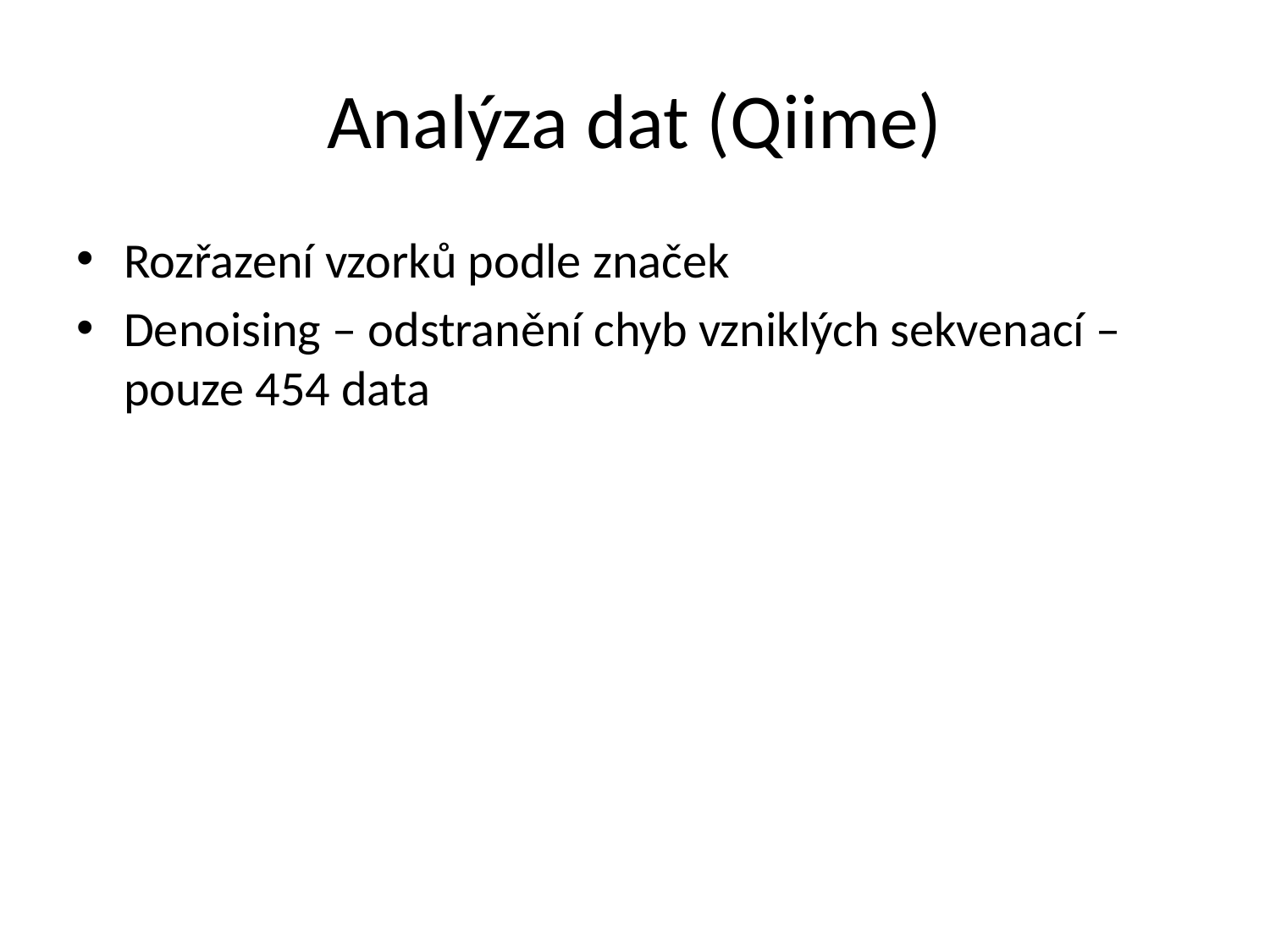

# Analýza dat (Qiime)
Rozřazení vzorků podle značek
Denoising – odstranění chyb vzniklých sekvenací – pouze 454 data